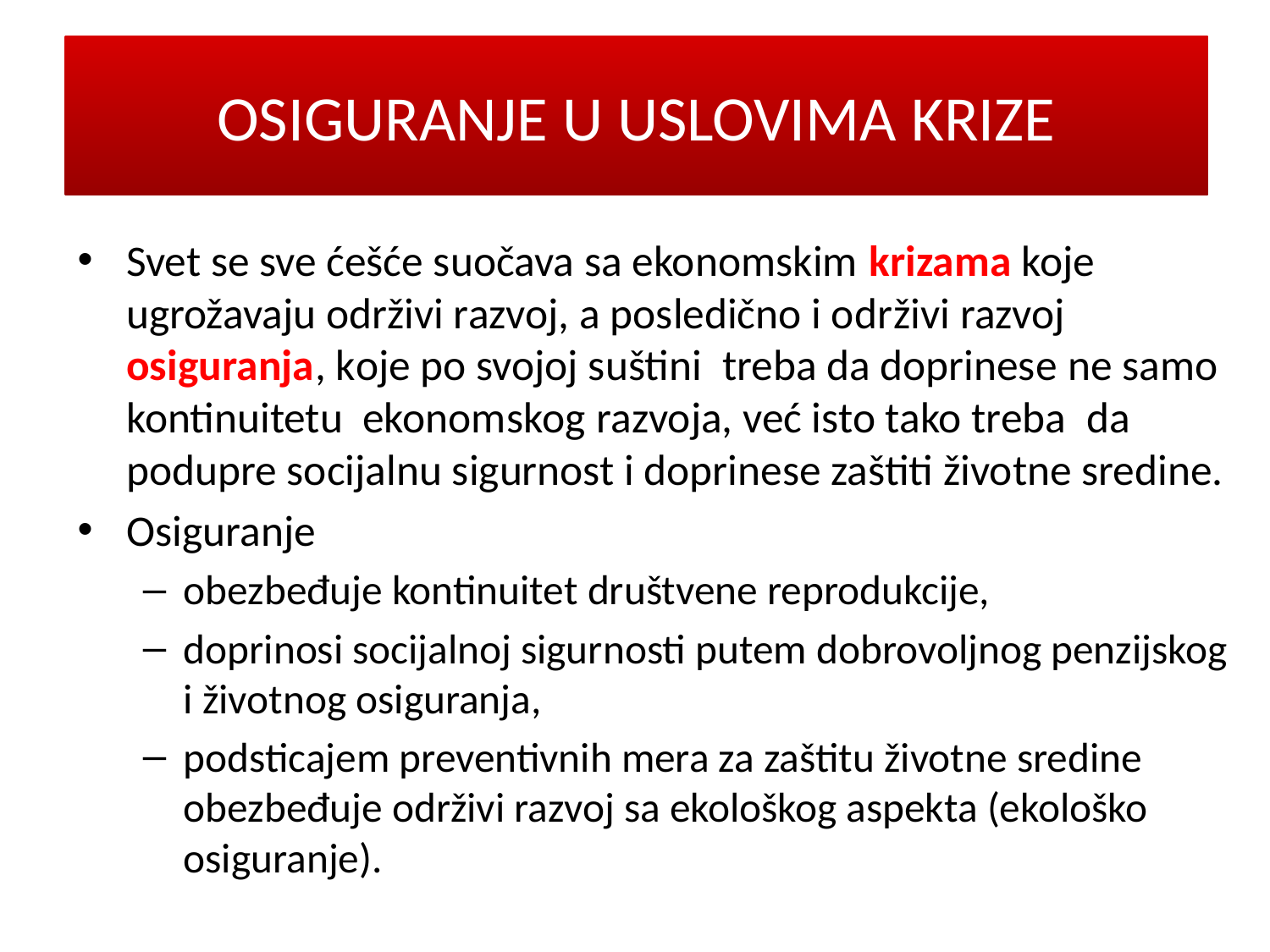

# OSIGURANJE U USLOVIMA KRIZE
Svet se sve ćešće suočava sa ekonomskim krizama koje ugrožavaju održivi razvoj, a posledično i održivi razvoj osiguranja, koje po svojoj suštini  treba da doprinese ne samo kontinuitetu  ekonomskog razvoja, već isto tako treba  da podupre socijalnu sigurnost i doprinese zaštiti životne sredine.
Osiguranje
obezbeđuje kontinuitet društvene reprodukcije,
doprinosi socijalnoj sigurnosti putem dobrovoljnog penzijskog i životnog osiguranja,
podsticajem preventivnih mera za zaštitu životne sredine obezbeđuje održivi razvoj sa ekološkog aspekta (ekološko osiguranje).